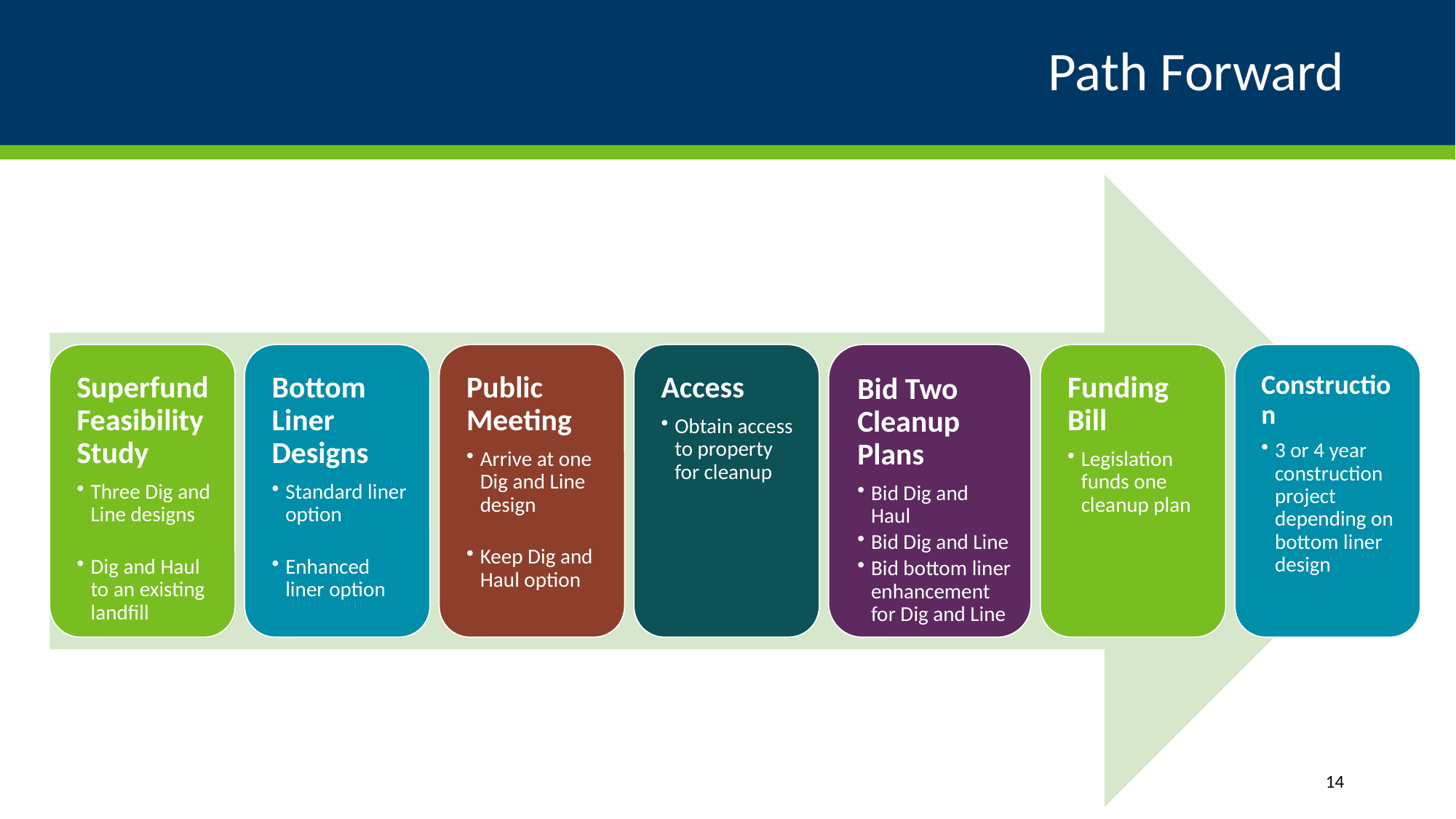

# Path Forward
Superfund Feasibility Study
Three Dig and Line designs

Dig and Haul to an existing landfill
Bottom Liner Designs
Standard liner option

Enhanced liner option
Public Meeting
Arrive at one Dig and Line design

Keep Dig and Haul option
Access
Obtain access to property for cleanup
Bid Two Cleanup Plans
Bid Dig and Haul
Bid Dig and Line
Bid bottom liner enhancement  for Dig and Line
Funding Bill
Legislation funds one cleanup plan
Construction
3 or 4 year construction project depending on bottom liner design
14